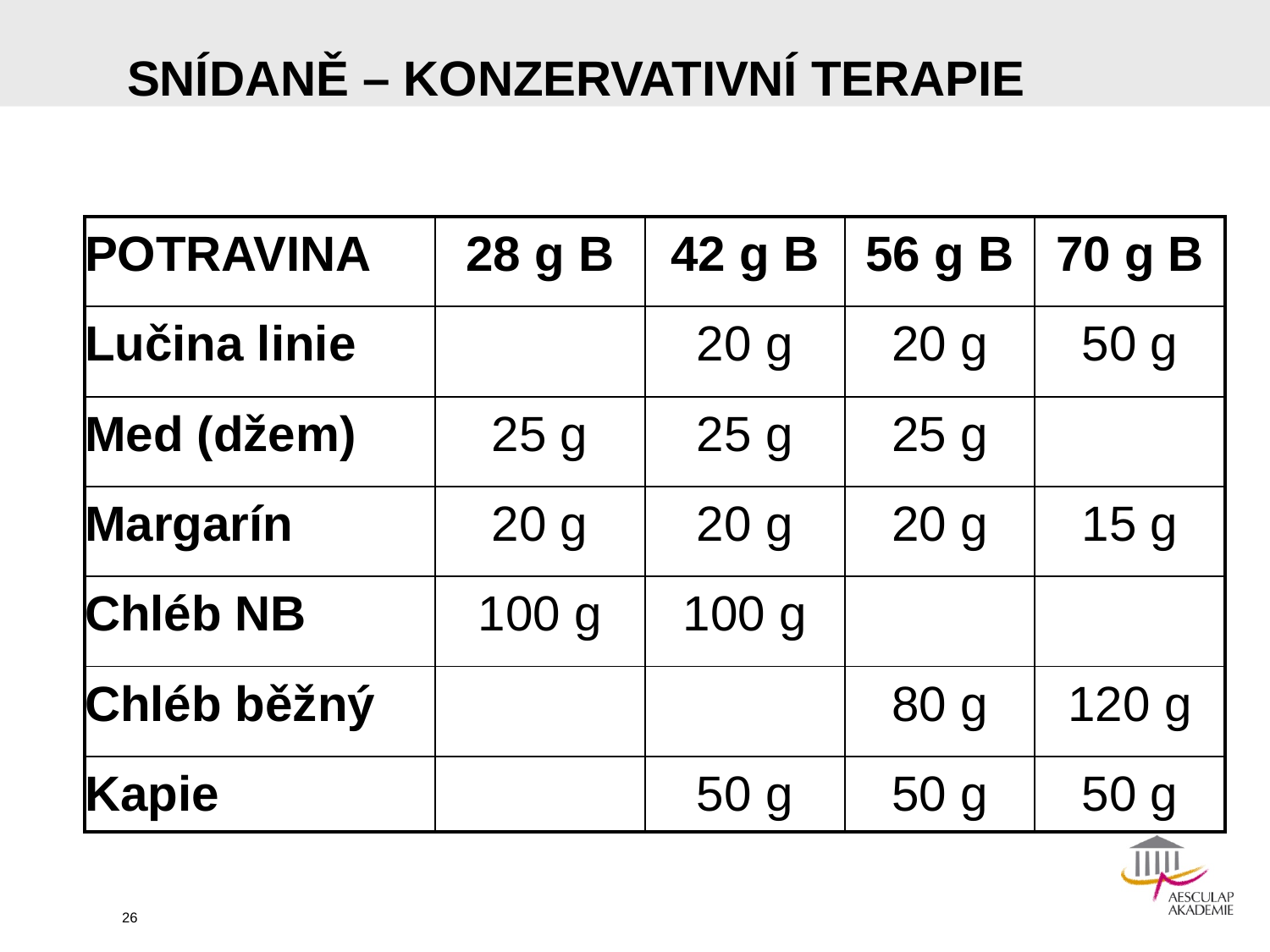

# SNÍDANĚ – KONZERVATIVNÍ TERAPIE
| POTRAVINA | 28 g B | 42 g B | 56 g B | 70 g B |
| --- | --- | --- | --- | --- |
| Lučina linie |  | 20 g | 20 g | 50 g |
| Med (džem) | 25 g | 25 g | 25 g |  |
| Margarín | 20 g | 20 g | 20 g | 15 g |
| Chléb NB | 100 g | 100 g |  |  |
| Chléb běžný |  |  | 80 g | 120 g |
| Kapie |  | 50 g | 50 g | 50 g |
26